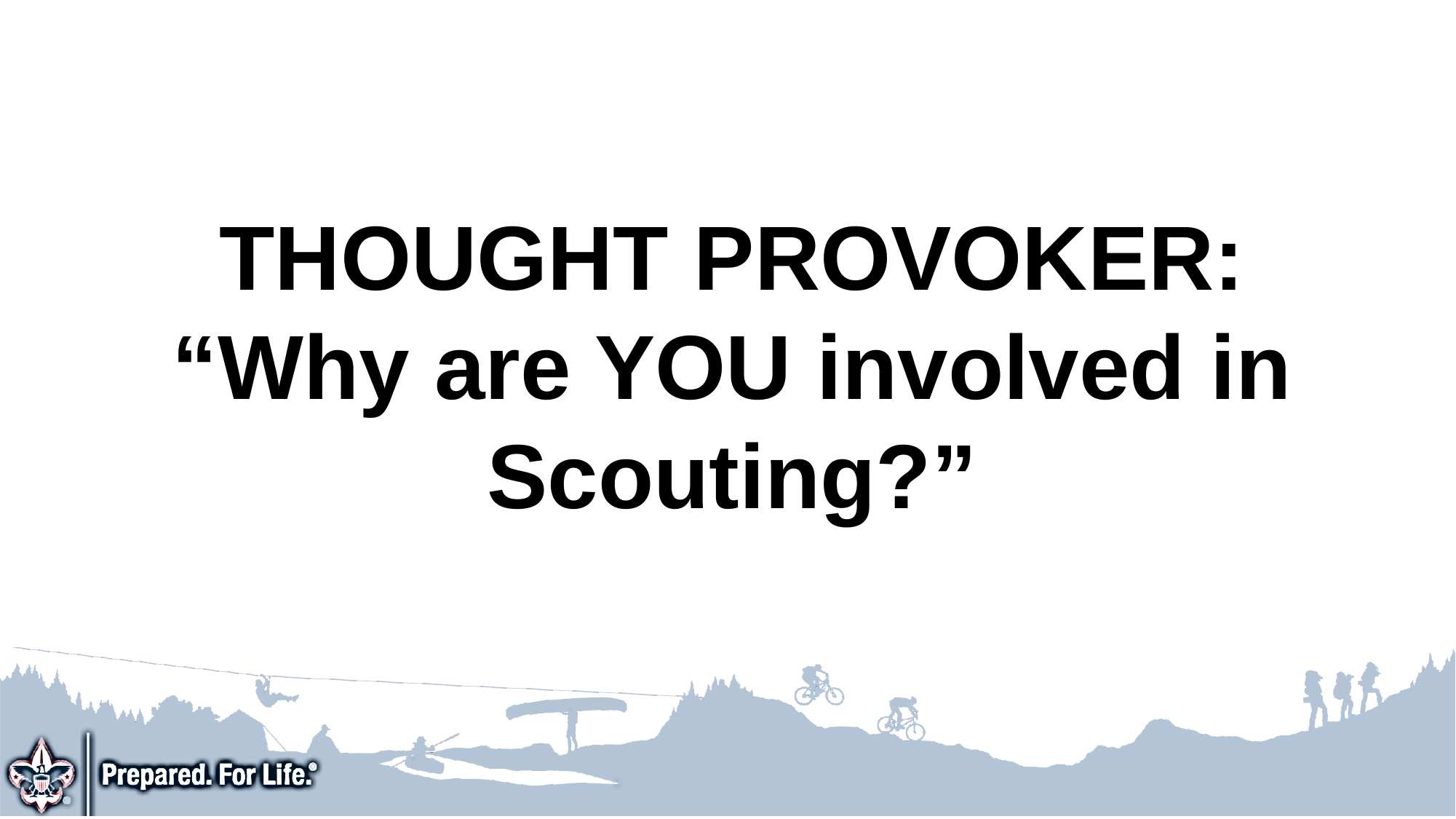

LAKE ERIE COUNCIL
#
THOUGHT PROVOKER:
“Why are YOU involved in Scouting?”